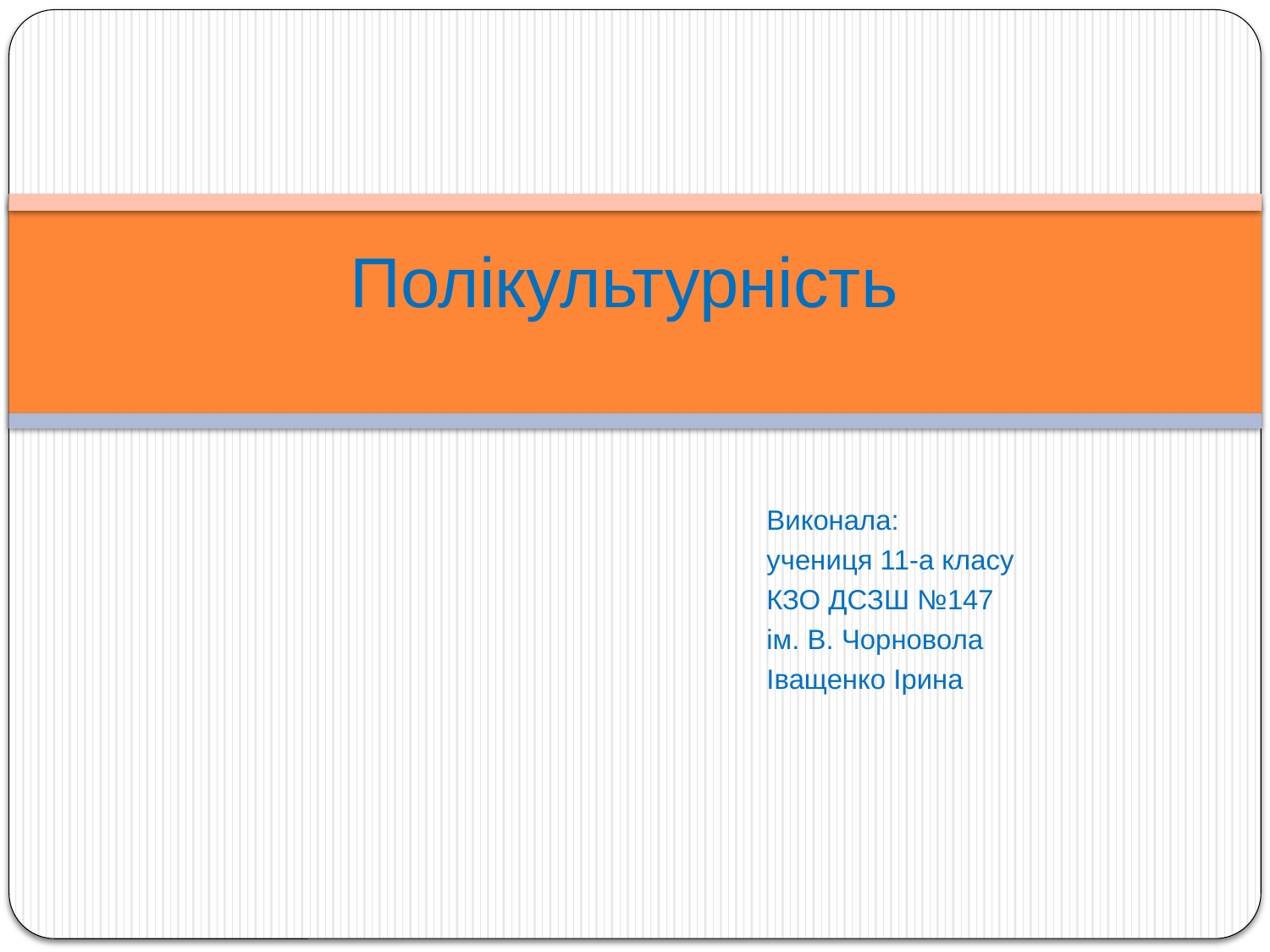

# Полікультурність
Виконала:
учениця 11-а класу
КЗО ДСЗШ №147
ім. В. Чорновола
Іващенко Ірина